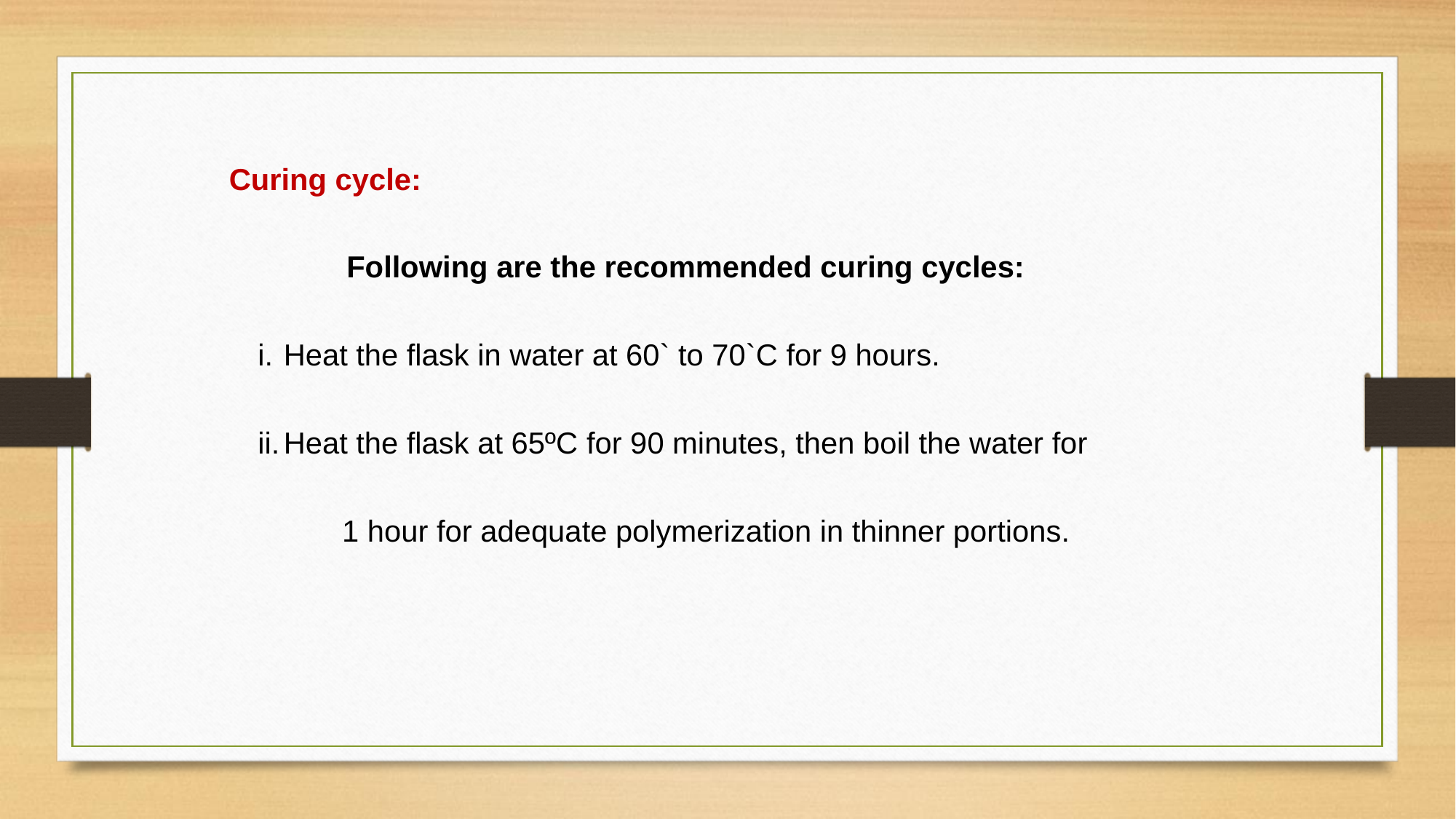

Curing cycle:
	 Following are the recommended curing cycles:
Heat the flask in water at 60` to 70`C for 9 hours.
Heat the flask at 65ºC for 90 minutes, then boil the water for
       1 hour for adequate polymerization in thinner portions.